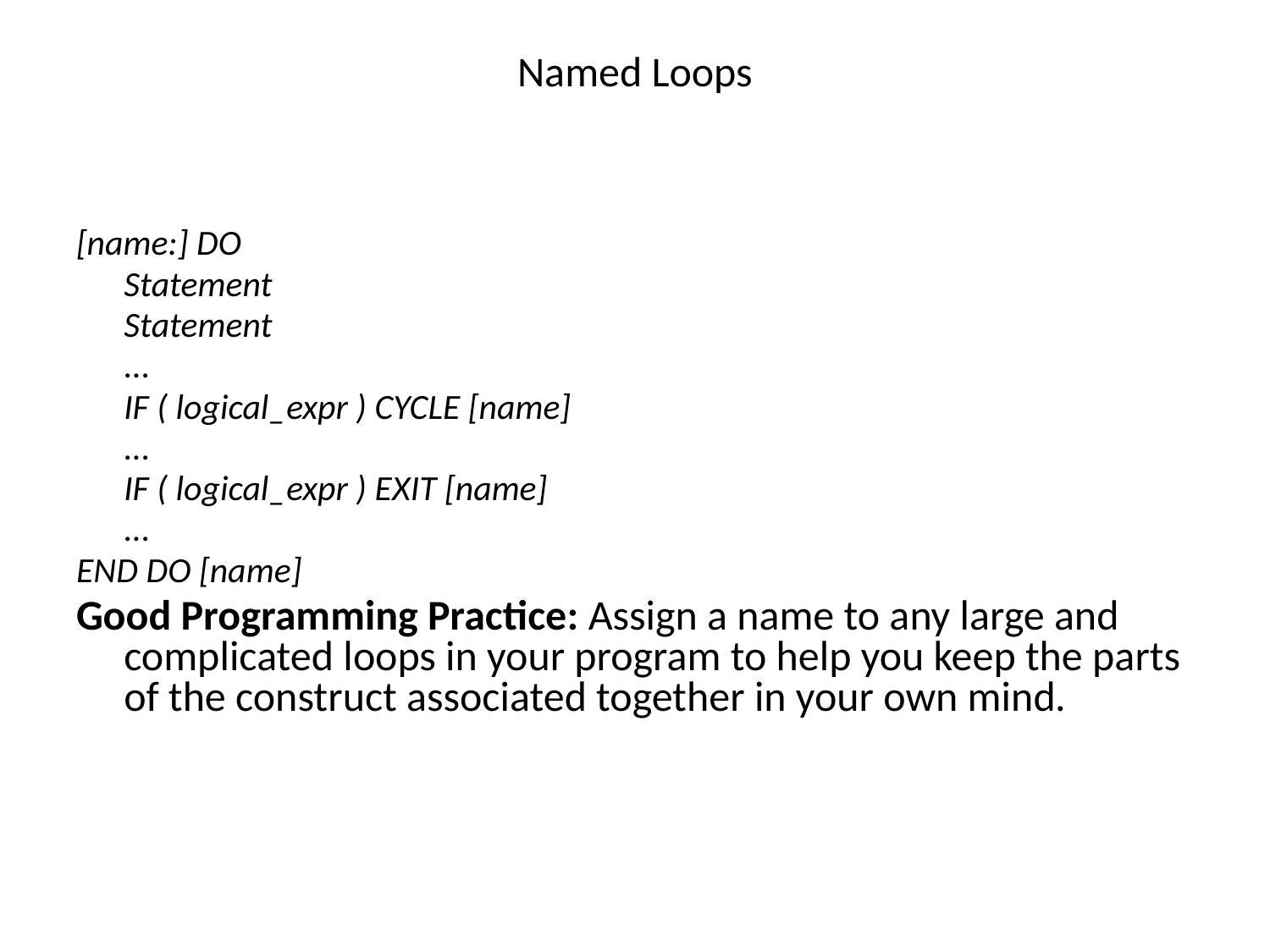

# Named Loops
[name:] DO
	Statement
	Statement
	...
	IF ( logical_expr ) CYCLE [name]
	...
	IF ( logical_expr ) EXIT [name]
	...
END DO [name]
Good Programming Practice: Assign a name to any large and complicated loops in your program to help you keep the parts of the construct associated together in your own mind.